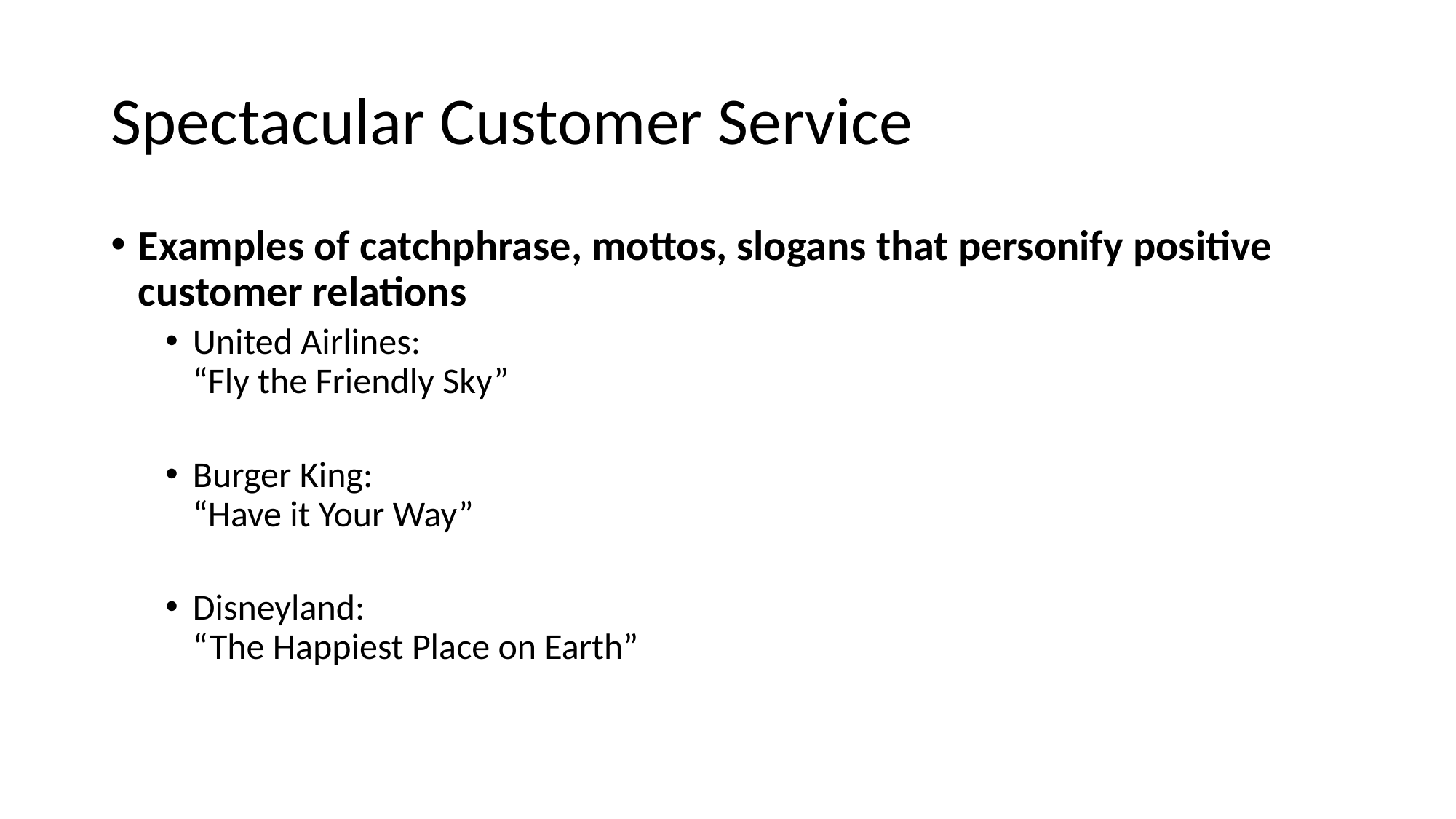

# Spectacular Customer Service
Examples of catchphrase, mottos, slogans that personify positive customer relations
United Airlines:
“Fly the Friendly Sky”

Burger King:
“Have it Your Way”

Disneyland:
“The Happiest Place on Earth”